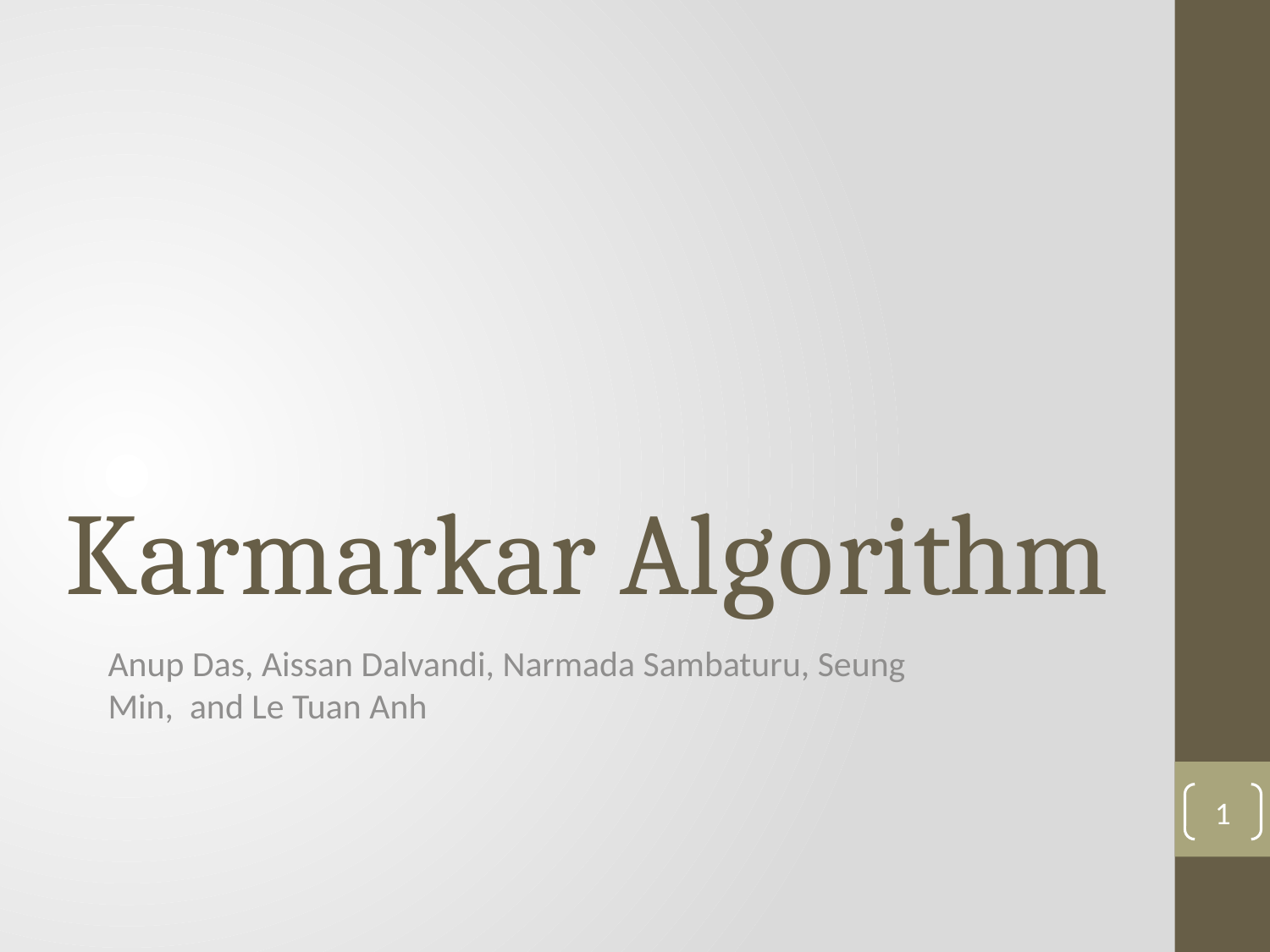

# Karmarkar Algorithm
Anup Das, Aissan Dalvandi, Narmada Sambaturu, Seung Min,  and Le Tuan Anh
1